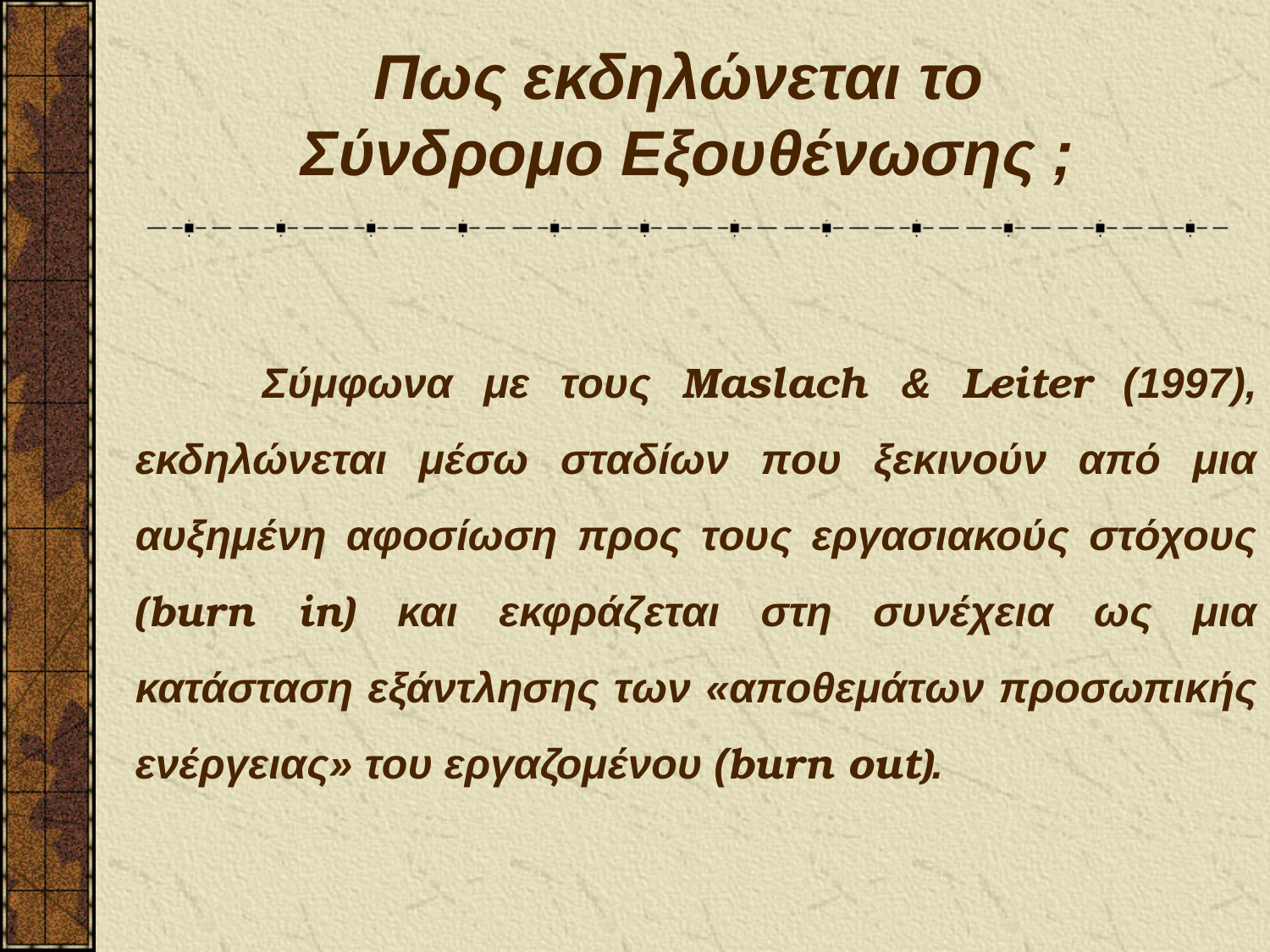

# Πως εκδηλώνεται το Σύνδρομο Εξουθένωσης ;

		Σύμφωνα με τους Maslach & Leiter (1997), εκδηλώνεται μέσω σταδίων που ξεκινούν από μια αυξημένη αφοσίωση προς τους εργασιακούς στόχους (burn in) και εκφράζεται στη συνέχεια ως μια κατάσταση εξάντλησης των «αποθεμάτων προσωπικής ενέργειας» του εργαζομένου (burn out).